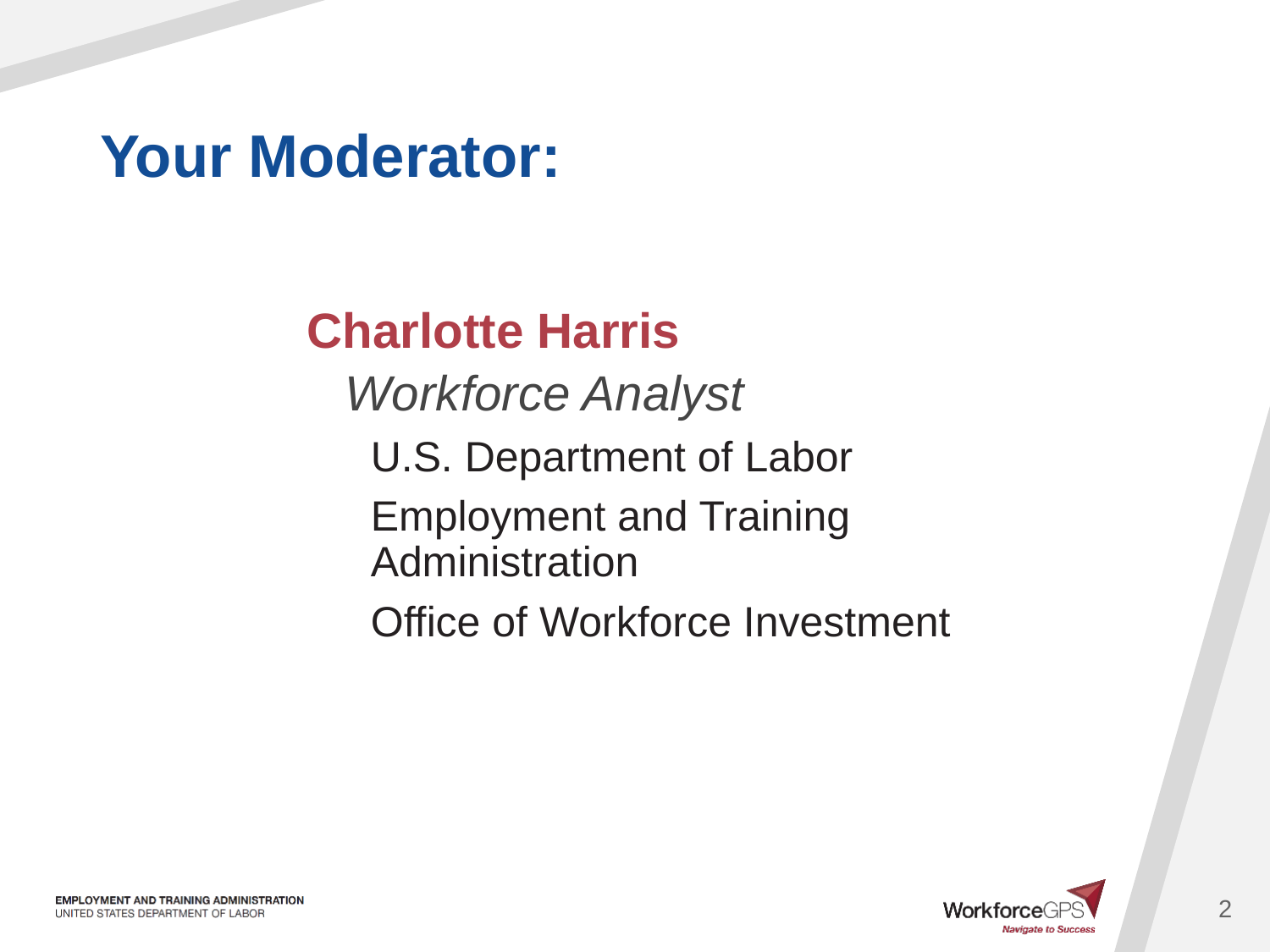

Charlotte Harris
Workforce Analyst
U.S. Department of Labor
Employment and Training Administration
Office of Workforce Investment
2